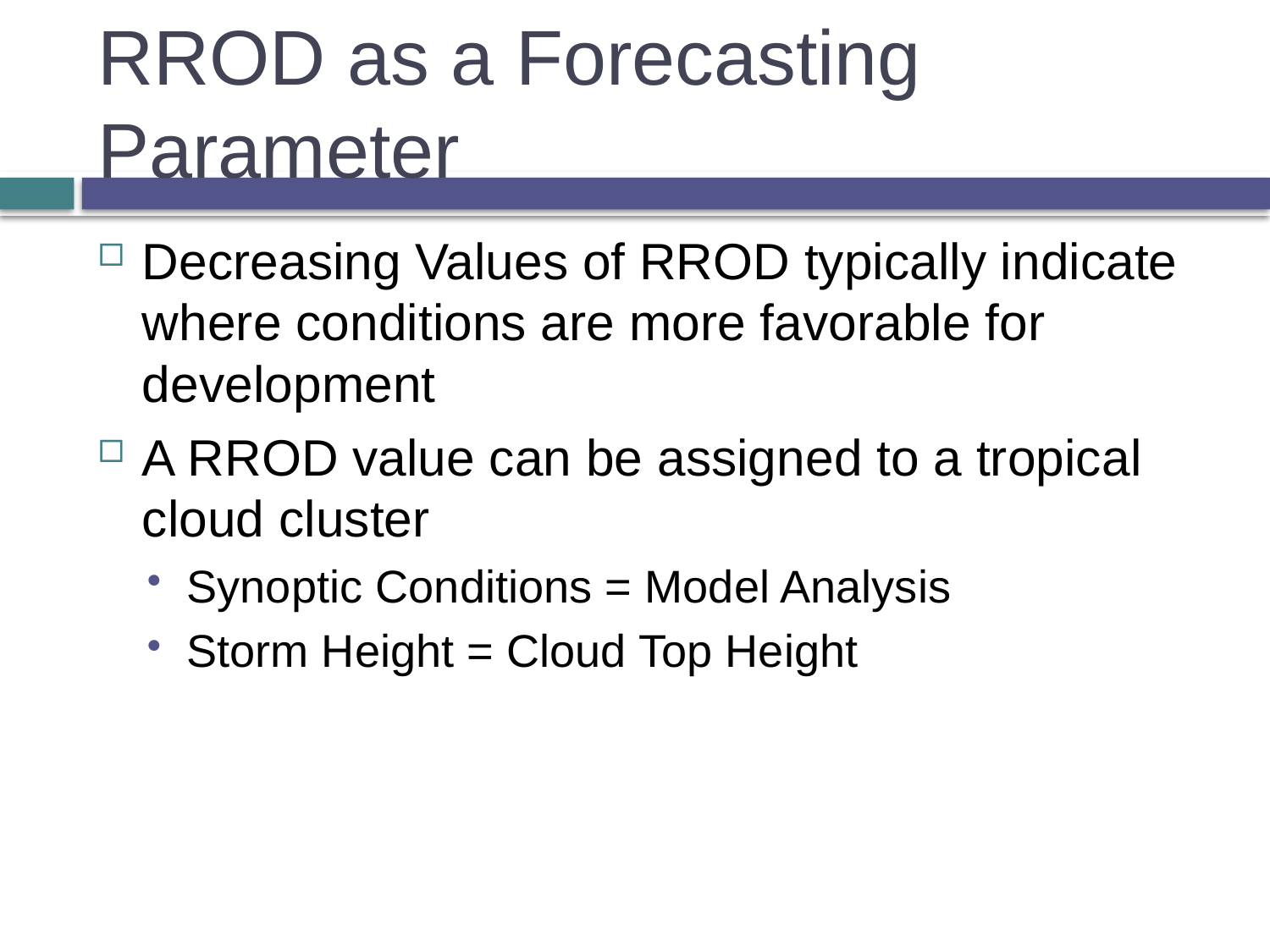

# RROD as a Forecasting Parameter
Decreasing Values of RROD typically indicate where conditions are more favorable for development
A RROD value can be assigned to a tropical cloud cluster
Synoptic Conditions = Model Analysis
Storm Height = Cloud Top Height